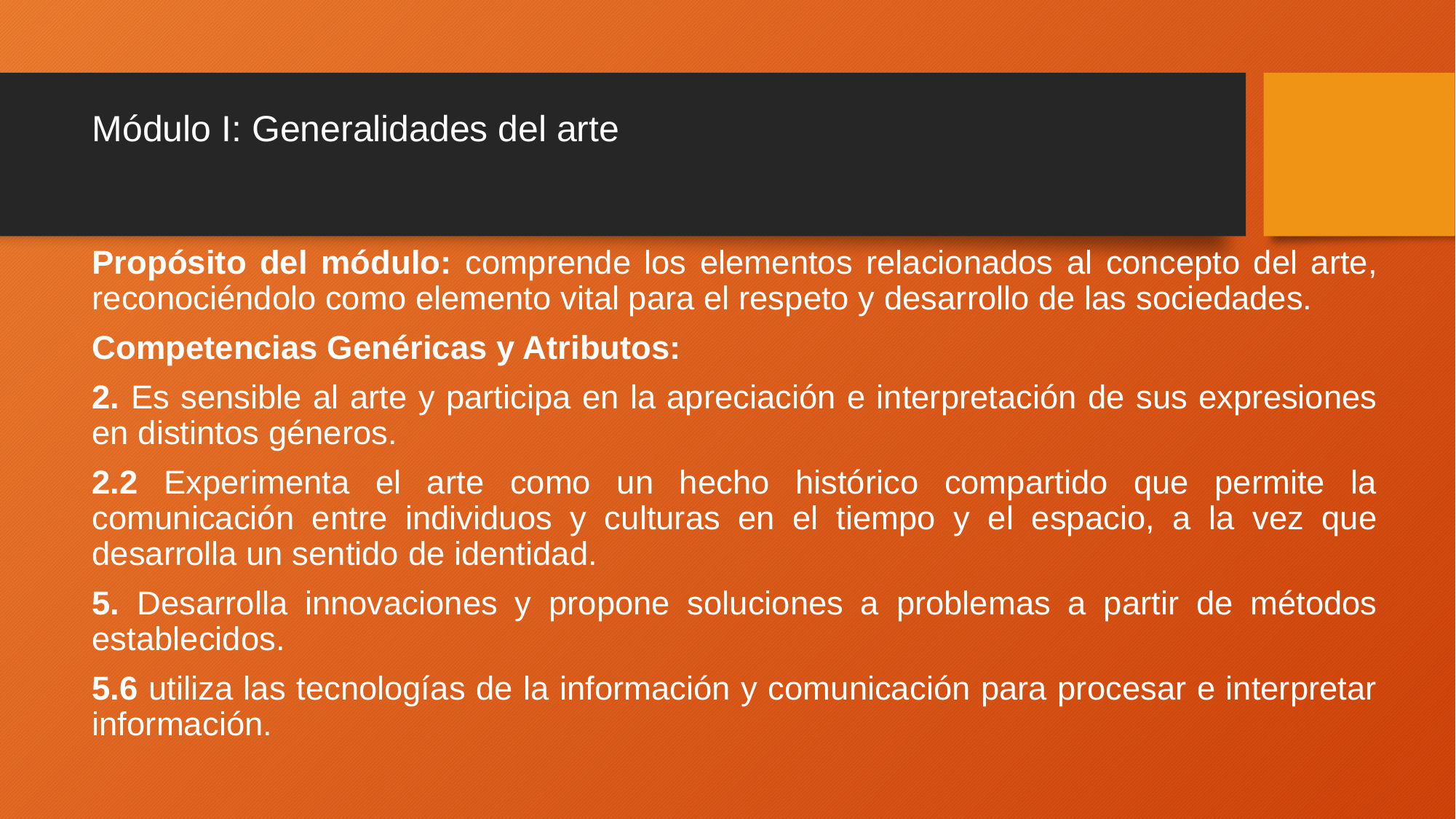

# Módulo I: Generalidades del arte
Propósito del módulo: comprende los elementos relacionados al concepto del arte, reconociéndolo como elemento vital para el respeto y desarrollo de las sociedades.
Competencias Genéricas y Atributos:
2. Es sensible al arte y participa en la apreciación e interpretación de sus expresiones en distintos géneros.
2.2 Experimenta el arte como un hecho histórico compartido que permite la comunicación entre individuos y culturas en el tiempo y el espacio, a la vez que desarrolla un sentido de identidad.
5. Desarrolla innovaciones y propone soluciones a problemas a partir de métodos establecidos.
5.6 utiliza las tecnologías de la información y comunicación para procesar e interpretar información.